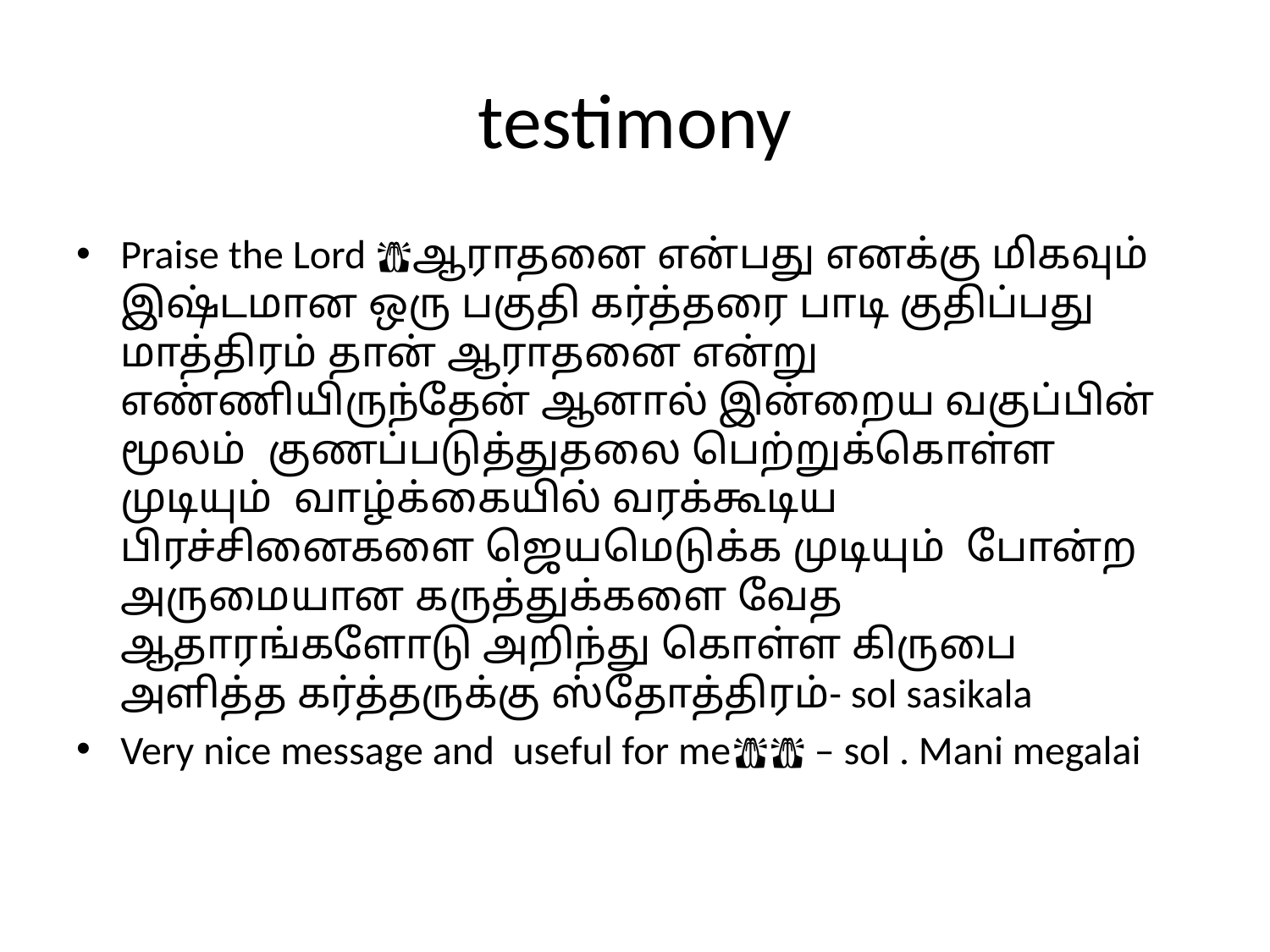

# testimony
Praise the Lord 🙏ஆராதனை என்பது எனக்கு ‌மிகவும் இஷ்டமான ஒரு பகுதி‌ கர்த்தரை பாடி குதிப்பது மாத்திரம் தான் ‌ஆராதனை என்று எண்ணியிருந்தேன் ஆனால் இன்றைய வகுப்பின் மூலம்  குணப்படுத்துதலை பெற்றுக்கொள்ள முடியும்  வாழ்க்கையில் வரக்கூடிய பிரச்சினைகளை‌ ஜெயமெடுக்க முடியும் ‌ போன்ற அருமையான கருத்துக்களை வேத ஆதாரங்களோடு அறிந்து கொள்ள கிருபை‌ அளித்த கர்த்தருக்கு ஸ்தோத்திரம்- sol sasikala
Very nice message and  useful for me🙏🙏 – sol . Mani megalai